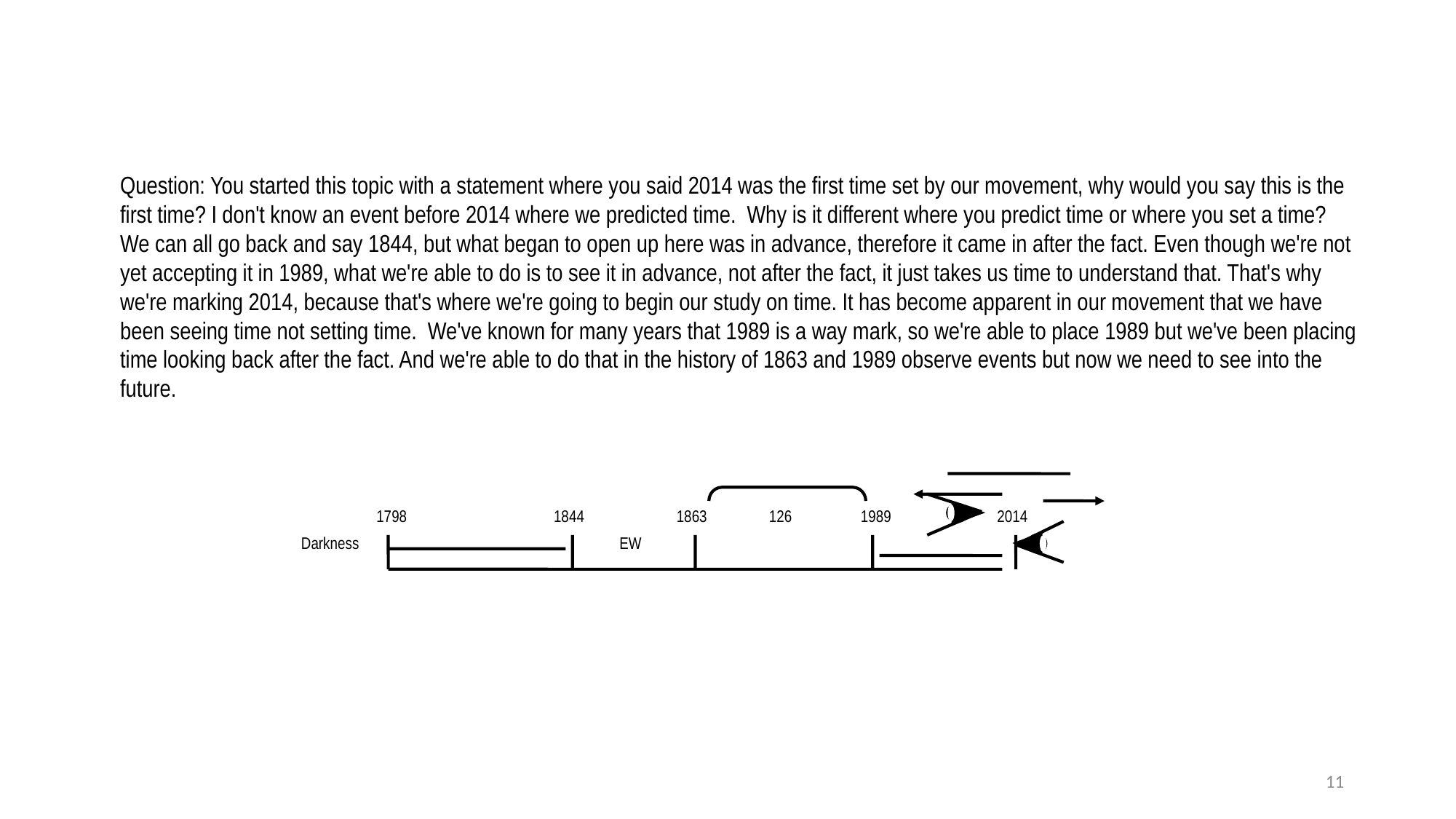

Question: You started this topic with a statement where you said 2014 was the first time set by our movement, why would you say this is the first time? I don't know an event before 2014 where we predicted time.  Why is it different where you predict time or where you set a time? We can all go back and say 1844, but what began to open up here was in advance, therefore it came in after the fact. Even though we're not yet accepting it in 1989, what we're able to do is to see it in advance, not after the fact, it just takes us time to understand that. That's why we're marking 2014, because that's where we're going to begin our study on time. It has become apparent in our movement that we have been seeing time not setting time.  We've known for many years that 1989 is a way mark, so we're able to place 1989 but we've been placing time looking back after the fact. And we're able to do that in the history of 1863 and 1989 observe events but now we need to see into the future.

1798
1844
1863
126
1989
2014

Darkness
EW

11